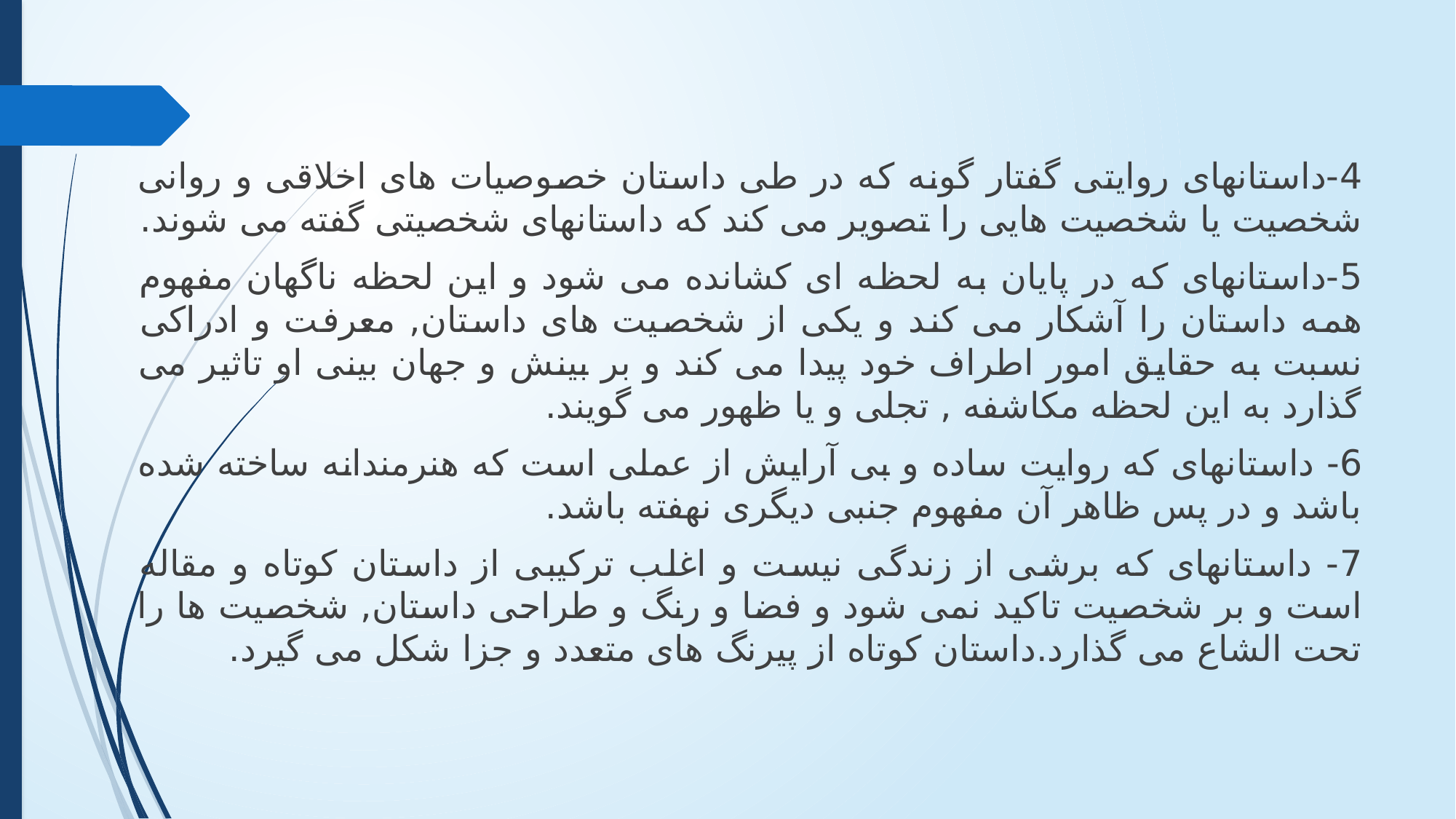

4-داستانهای روایتی گفتار گونه که در طی داستان خصوصیات های اخلاقی و روانی شخصیت یا شخصیت هایی را تصویر می کند که داستانهای شخصیتی گفته می شوند.
5-داستانهای که در پایان به لحظه ای کشانده می شود و این لحظه ناگهان مفهوم همه داستان را آشکار می کند و یکی از شخصیت های داستان, معرفت و ادراکی نسبت به حقایق امور اطراف خود پیدا می کند و بر بینش و جهان بینی او تاثیر می گذارد به این لحظه مکاشفه , تجلی و یا ظهور می گویند.
6- داستانهای که روایت ساده و بی آرایش از عملی است که هنرمندانه ساخته شده باشد و در پس ظاهر آن مفهوم جنبی دیگری نهفته باشد.
7- داستانهای که برشی از زندگی نیست و اغلب ترکیبی از داستان کوتاه و مقاله است و بر شخصیت تاکید نمی شود و فضا و رنگ و طراحی داستان, شخصیت ها را تحت الشاع می گذارد.داستان کوتاه از پیرنگ های متعدد و جزا شکل می گیرد.